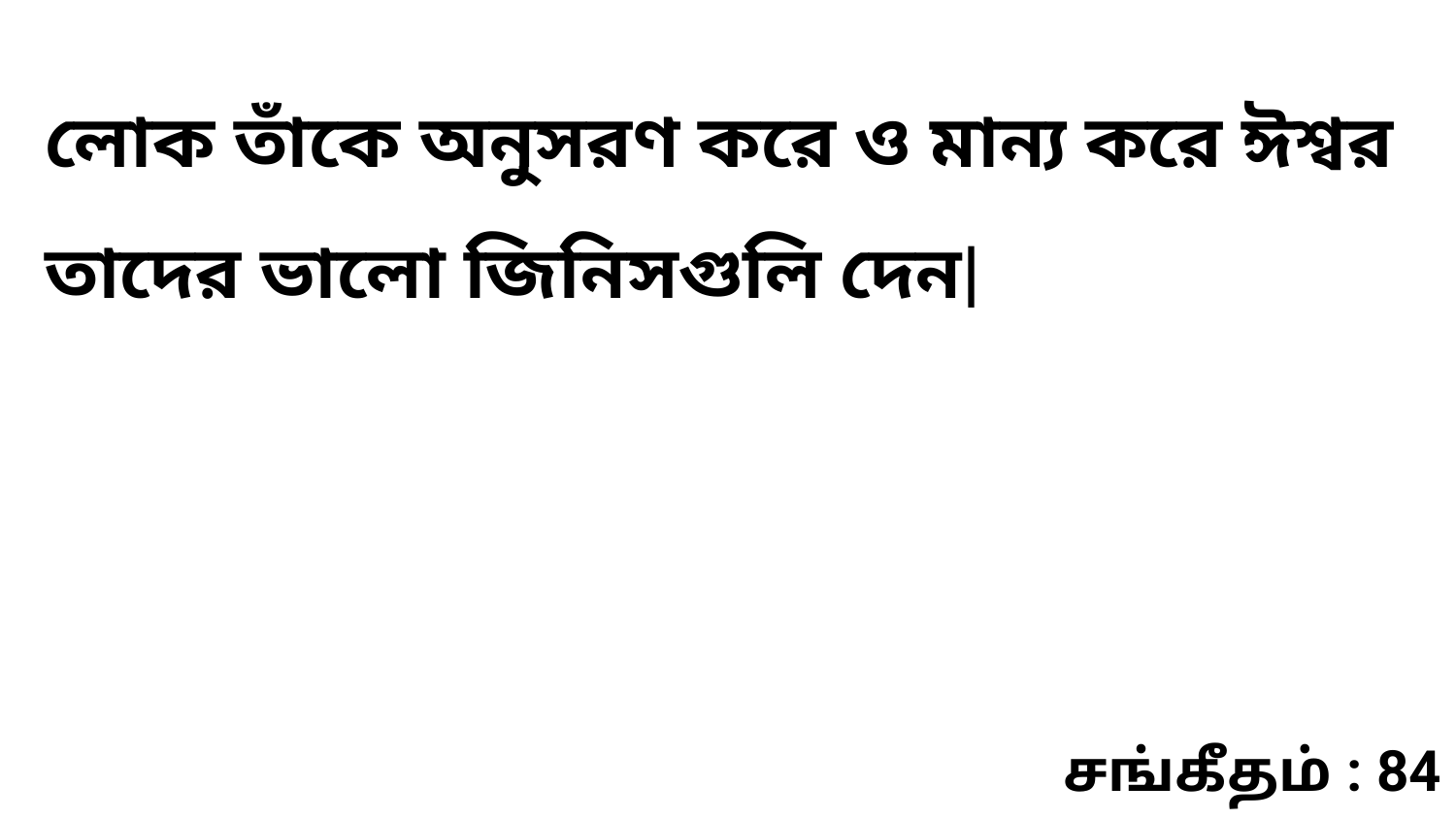

লোক তাঁকে অনুসরণ করে ও মান্য করে ঈশ্বর তাদের ভালো জিনিসগুলি দেন|
சங்கீதம் : 84